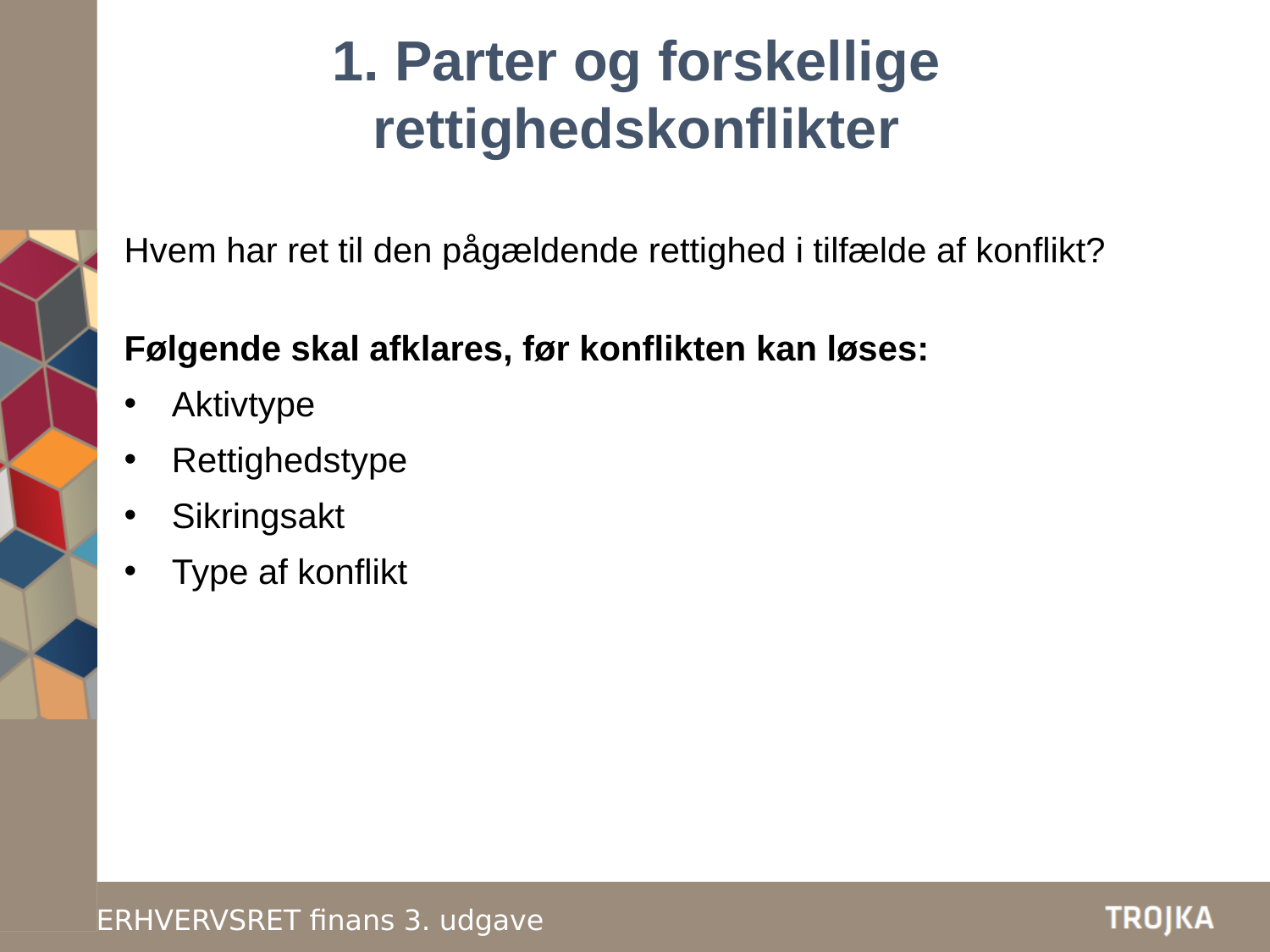

1. Parter og forskellige rettighedskonflikter

Hvem har ret til den pågældende rettighed i tilfælde af konflikt?
Følgende skal afklares, før konflikten kan løses:
Aktivtype
Rettighedstype
Sikringsakt
Type af konflikt